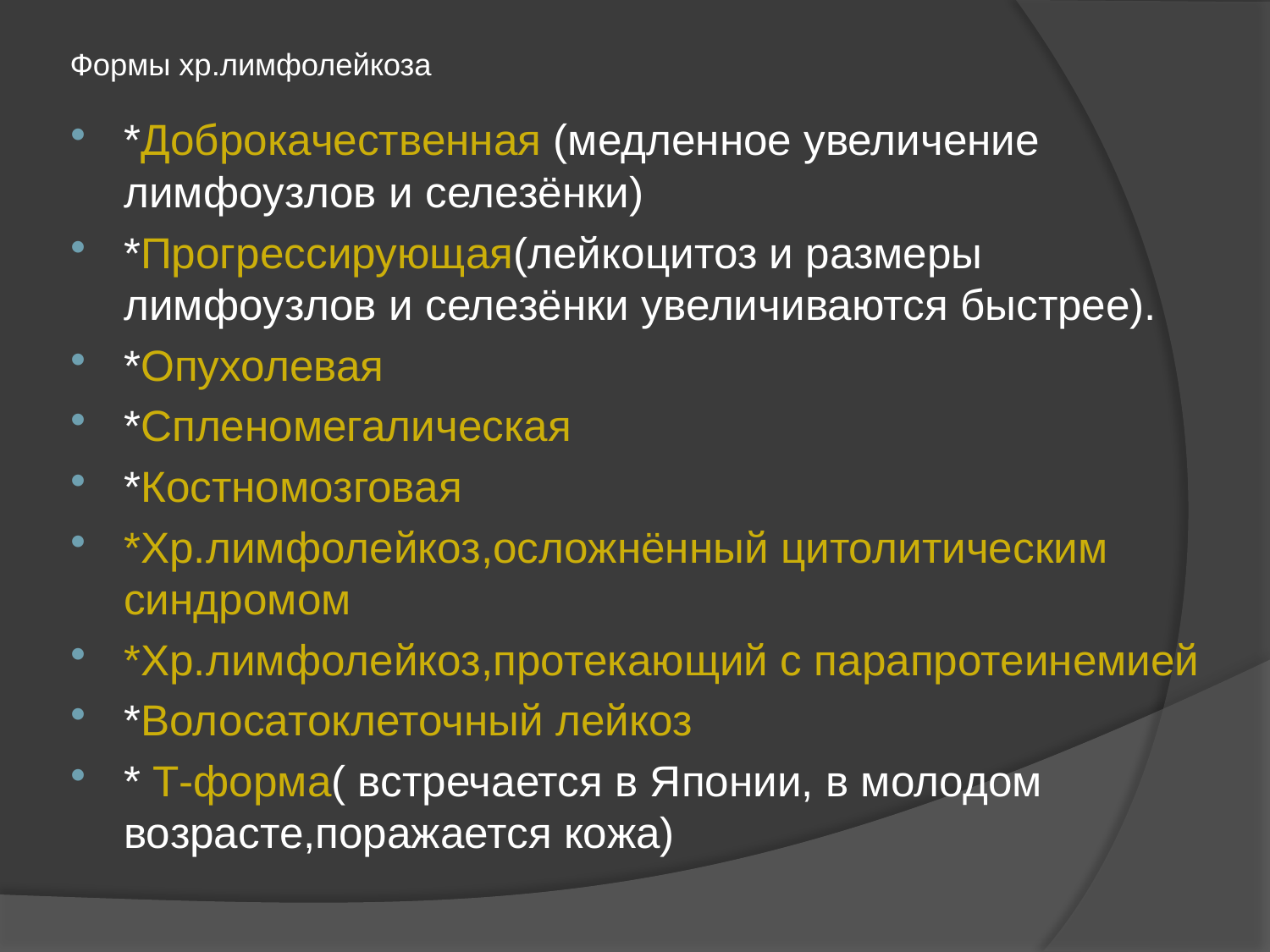

# Формы хр.лимфолейкоза
*Доброкачественная (медленное увеличение лимфоузлов и селезёнки)
*Прогрессирующая(лейкоцитоз и размеры лимфоузлов и селезёнки увеличиваются быстрее).
*Опухолевая
*Спленомегалическая
*Костномозговая
*Хр.лимфолейкоз,осложнённый цитолитическим синдромом
*Хр.лимфолейкоз,протекающий с парапротеинемией
*Волосатоклеточный лейкоз
* Т-форма( встречается в Японии, в молодом возрасте,поражается кожа)